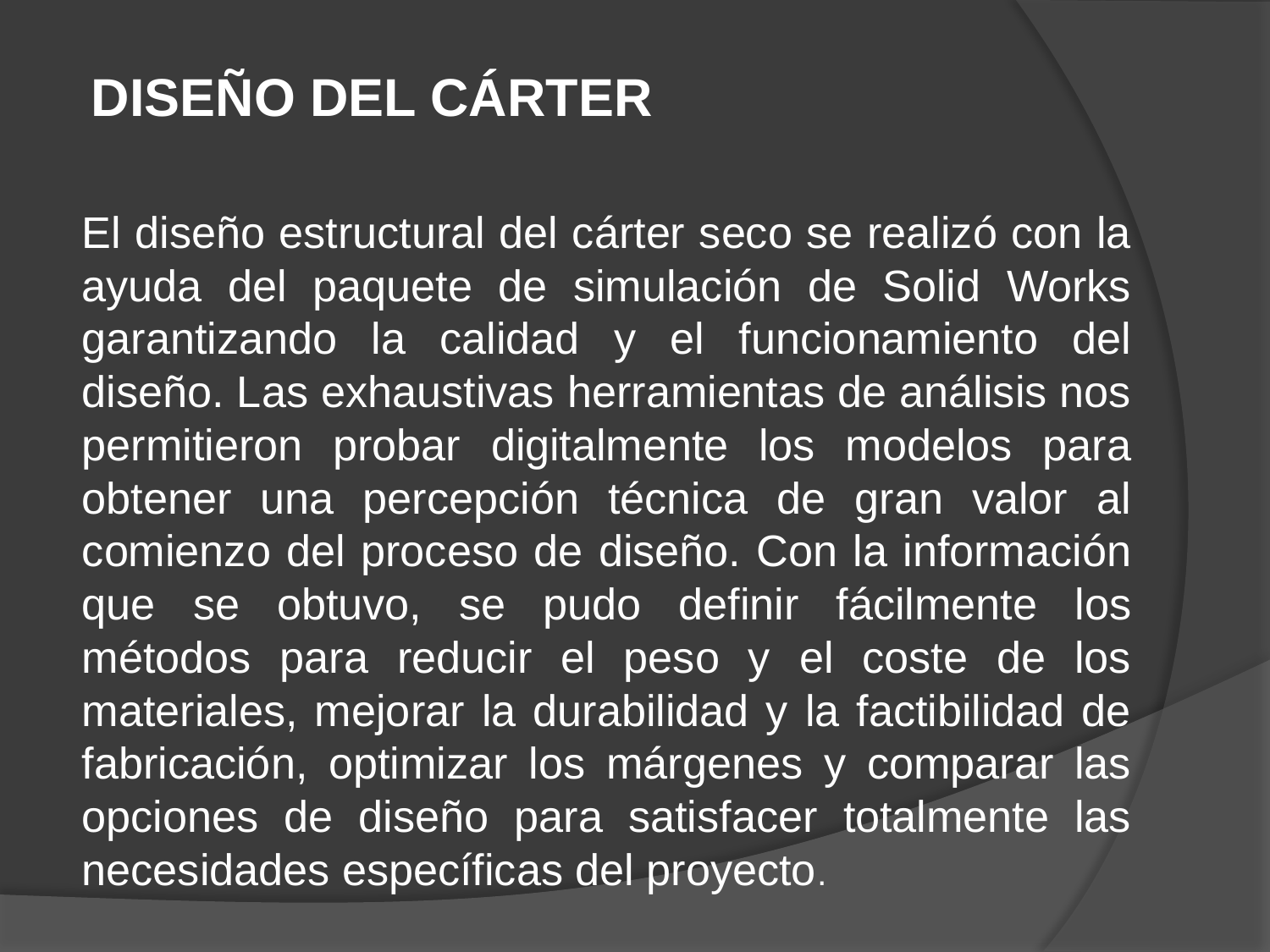

# DISEÑO DEL CÁRTER

El diseño estructural del cárter seco se realizó con la ayuda del paquete de simulación de Solid Works garantizando la calidad y el funcionamiento del diseño. Las exhaustivas herramientas de análisis nos permitieron probar digitalmente los modelos para obtener una percepción técnica de gran valor al comienzo del proceso de diseño. Con la información que se obtuvo, se pudo definir fácilmente los métodos para reducir el peso y el coste de los materiales, mejorar la durabilidad y la factibilidad de fabricación, optimizar los márgenes y comparar las opciones de diseño para satisfacer totalmente las necesidades específicas del proyecto.